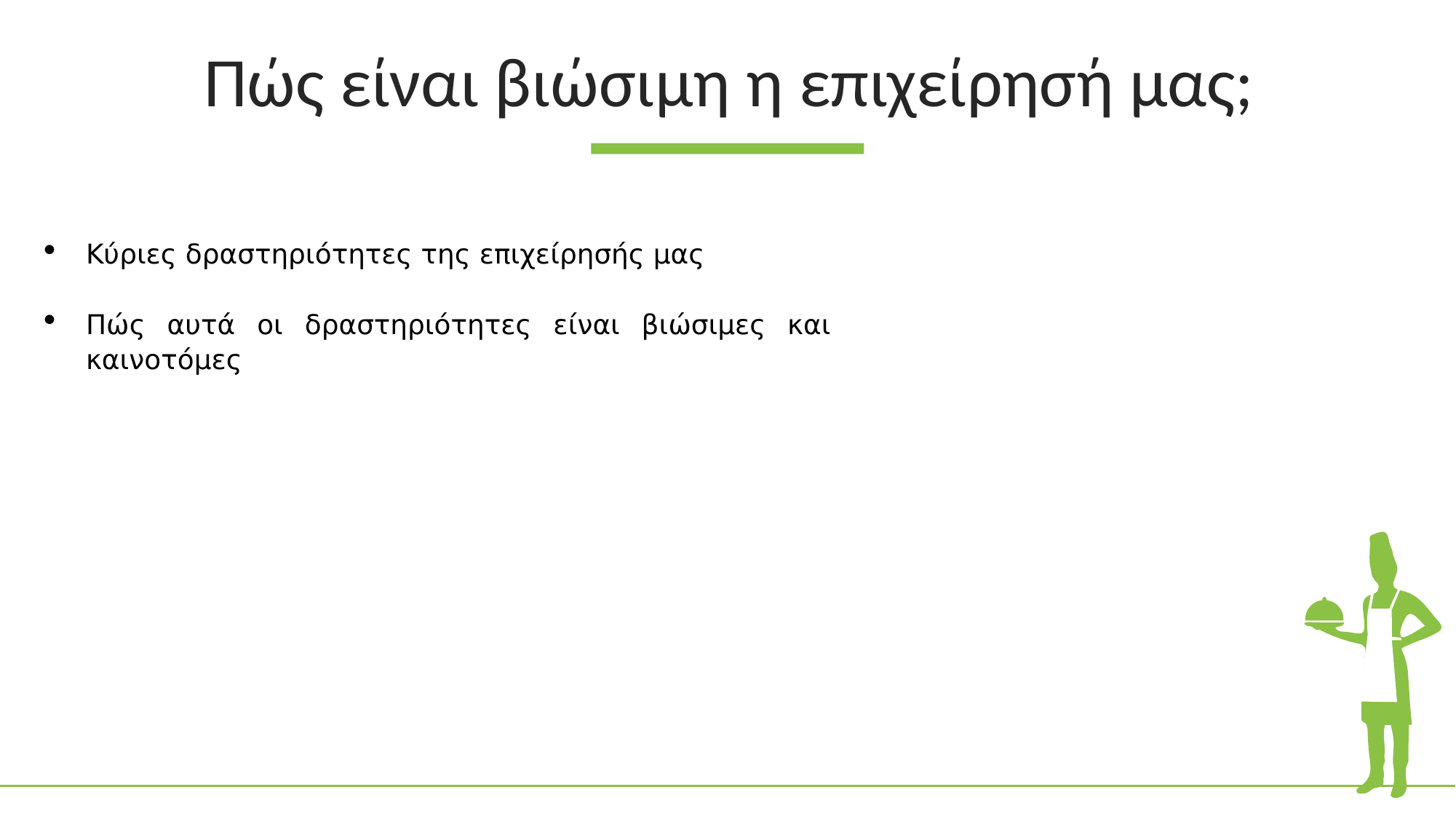

Πώς είναι βιώσιμη η επιχείρησή μας;
Κύριες δραστηριότητες της επιχείρησής μας

Πώς αυτά οι δραστηριότητες είναι βιώσιμες και καινοτόμες